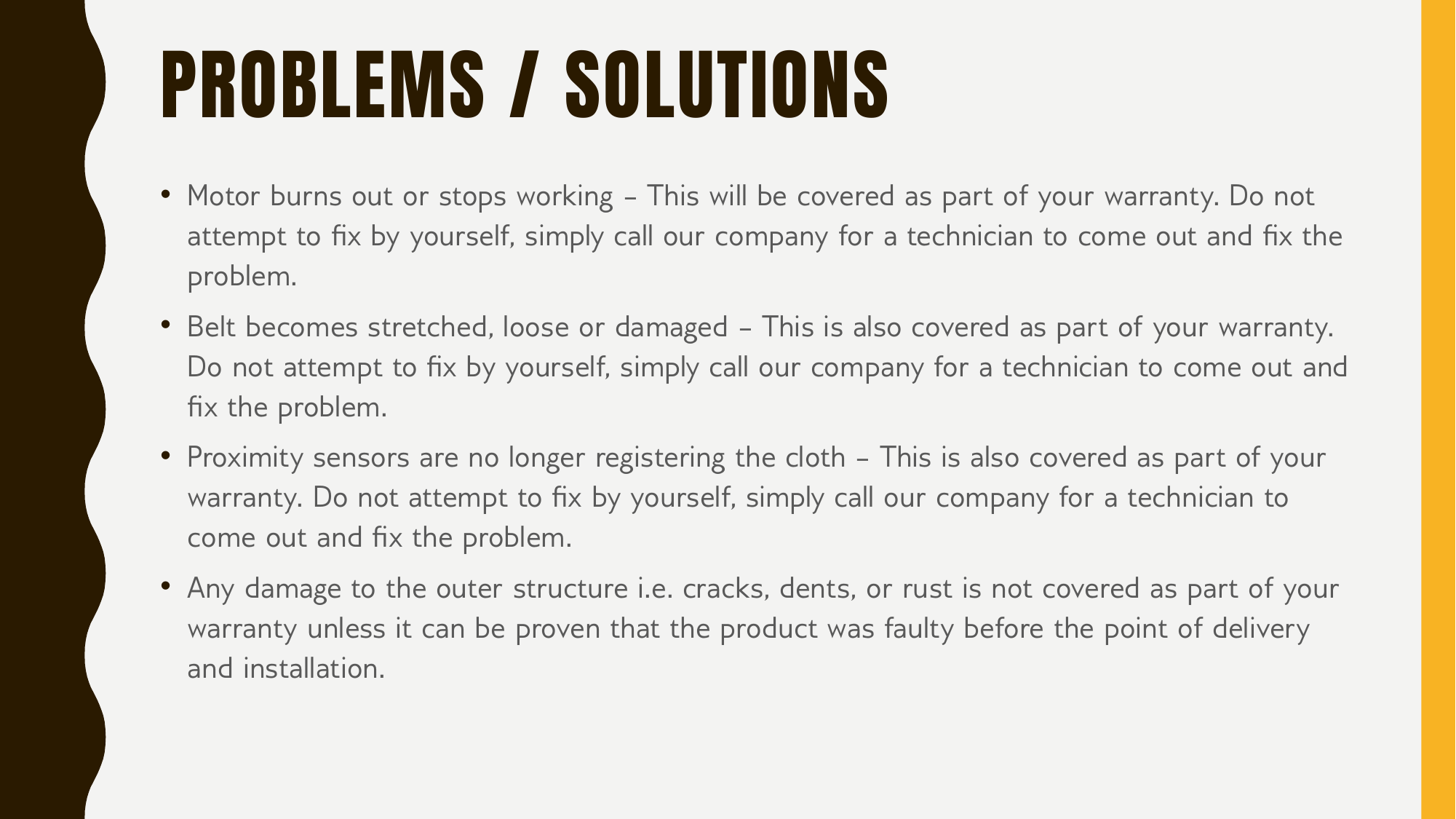

# Problems / Solutions
Motor burns out or stops working – This will be covered as part of your warranty. Do not attempt to fix by yourself, simply call our company for a technician to come out and fix the problem.
Belt becomes stretched, loose or damaged – This is also covered as part of your warranty. Do not attempt to fix by yourself, simply call our company for a technician to come out and fix the problem.
Proximity sensors are no longer registering the cloth – This is also covered as part of your warranty. Do not attempt to fix by yourself, simply call our company for a technician to come out and fix the problem.
Any damage to the outer structure i.e. cracks, dents, or rust is not covered as part of your warranty unless it can be proven that the product was faulty before the point of delivery and installation.